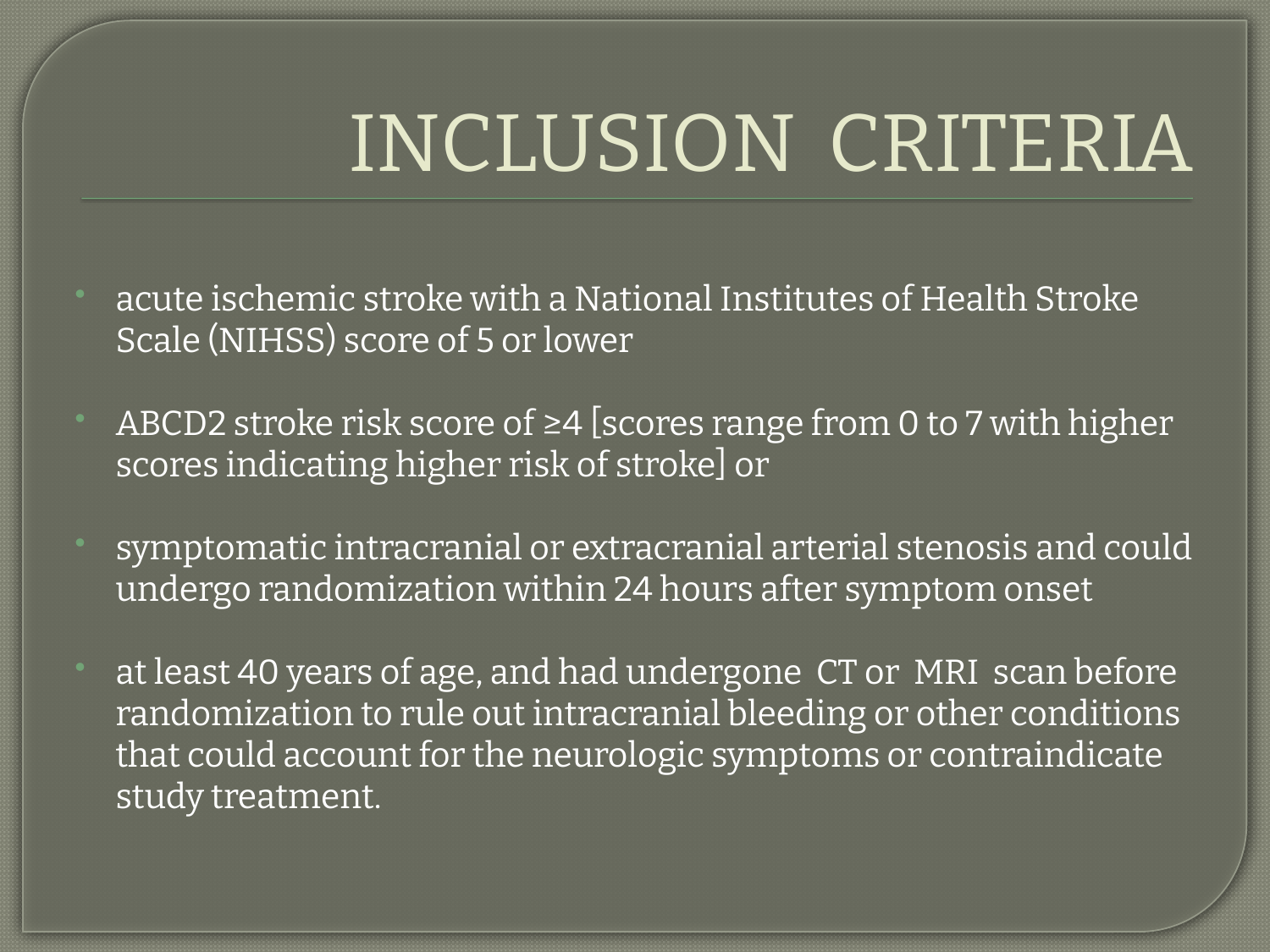

# INCLUSION  CRITERIA

acute ischemic stroke with a National Institutes of Health Stroke Scale (NIHSS) score of 5 or lower

ABCD2 stroke risk score of ≥4 [scores range from 0 to 7 with higher scores indicating higher risk of stroke] or

symptomatic intracranial or extracranial arterial stenosis and could undergo randomization within 24 hours after symptom onset

at least 40 years of age, and had undergone  CT or  MRI  scan before randomization to rule out intracranial bleeding or other conditions that could account for the neurologic symptoms or contraindicate study treatment.